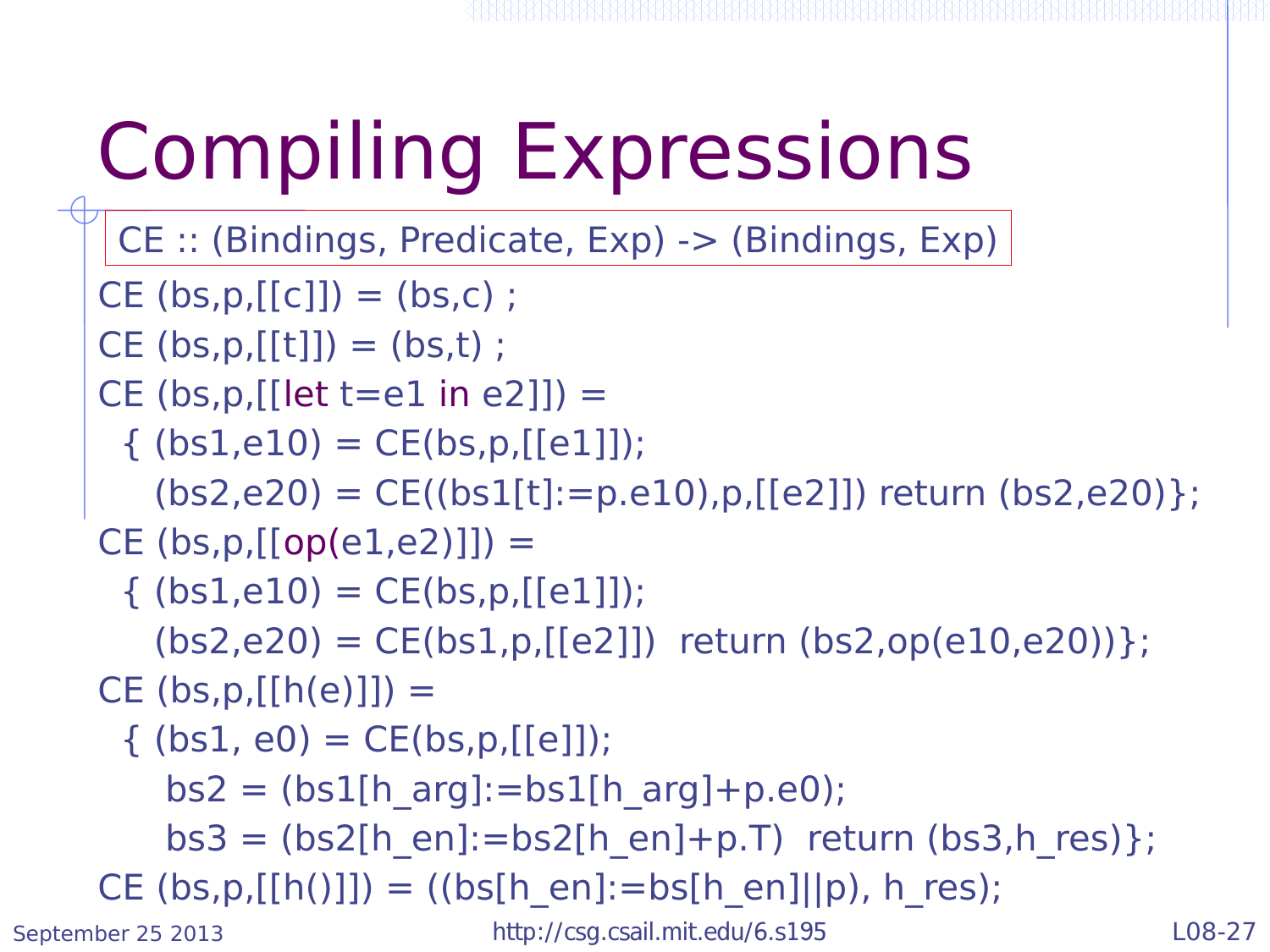

# Compiling Expressions
CE :: (Bindings, Predicate, Exp) -> (Bindings, Exp)
CE (bs,p,[[c]]) = (bs,c) ;
CE (bs,p,[[t]]) = (bs,t) ;
CE (bs,p,[[let t=e1 in e2]]) =
  { (bs1,e10) = CE(bs,p,[[e1]]);
     (bs2,e20) = CE((bs1[t]:=p.e10),p,[[e2]]) return (bs2,e20)};
CE (bs,p,[[op(e1,e2)]]) =
  { (bs1,e10) = CE(bs,p,[[e1]]);
     (bs2,e20) = CE(bs1,p,[[e2]])  return (bs2,op(e10,e20))};
CE (bs,p,[[h(e)]]) =
  { (bs1, e0) = CE(bs,p,[[e]]);
      bs2 = (bs1[h_arg]:=bs1[h_arg]+p.e0);
      bs3 = (bs2[h_en]:=bs2[h_en]+p.T)  return (bs3,h_res)};
CE (bs,p,[[h()]]) = ((bs[h_en]:=bs[h_en]||p), h_res);
September 25 2013
http://csg.csail.mit.edu/6.s195
L08-27